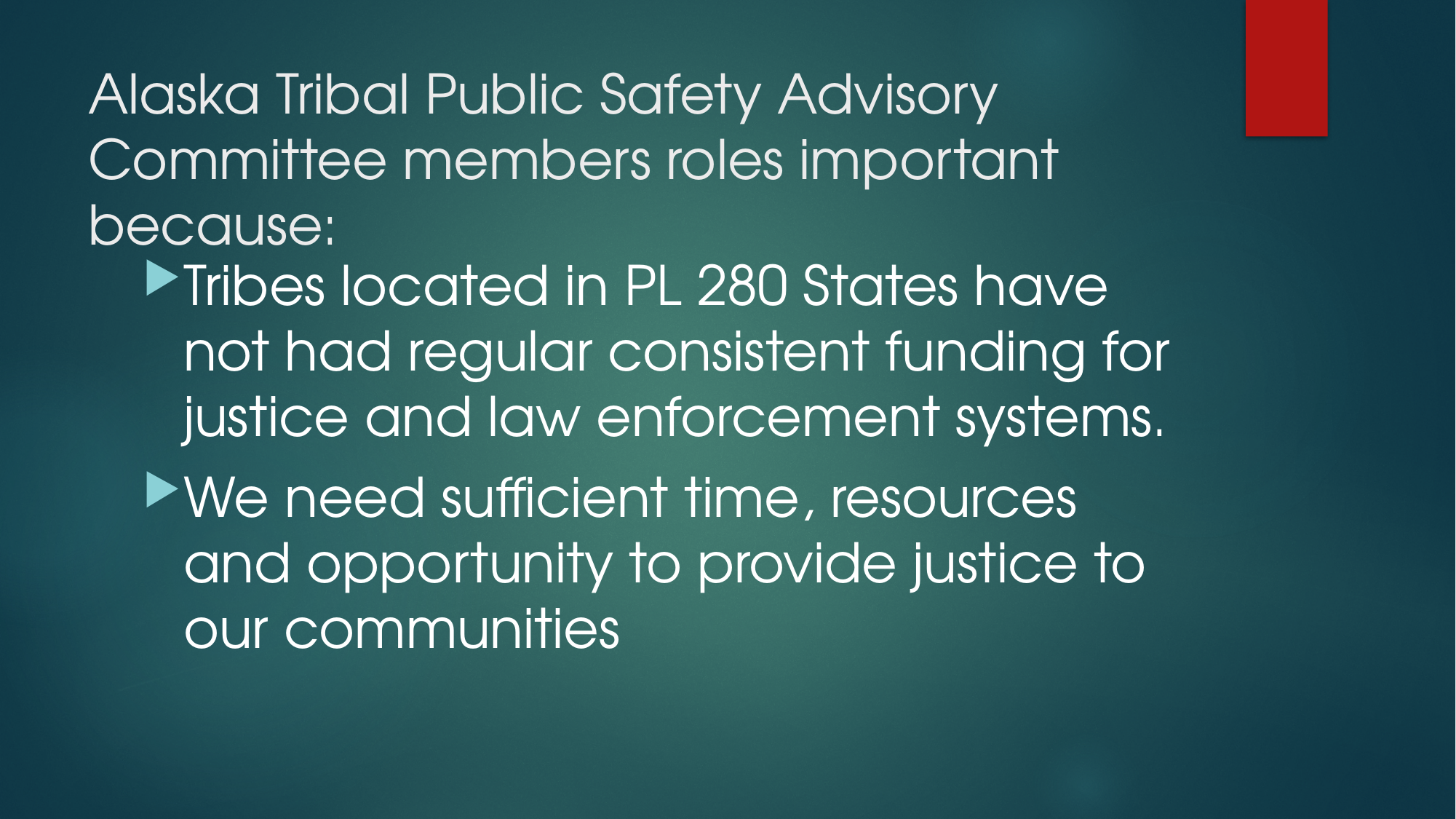

# Alaska Tribal Public Safety Advisory Committee members roles important because:
Tribes located in PL 280 States have not had regular consistent funding for justice and law enforcement systems.
We need sufficient time, resources and opportunity to provide justice to our communities